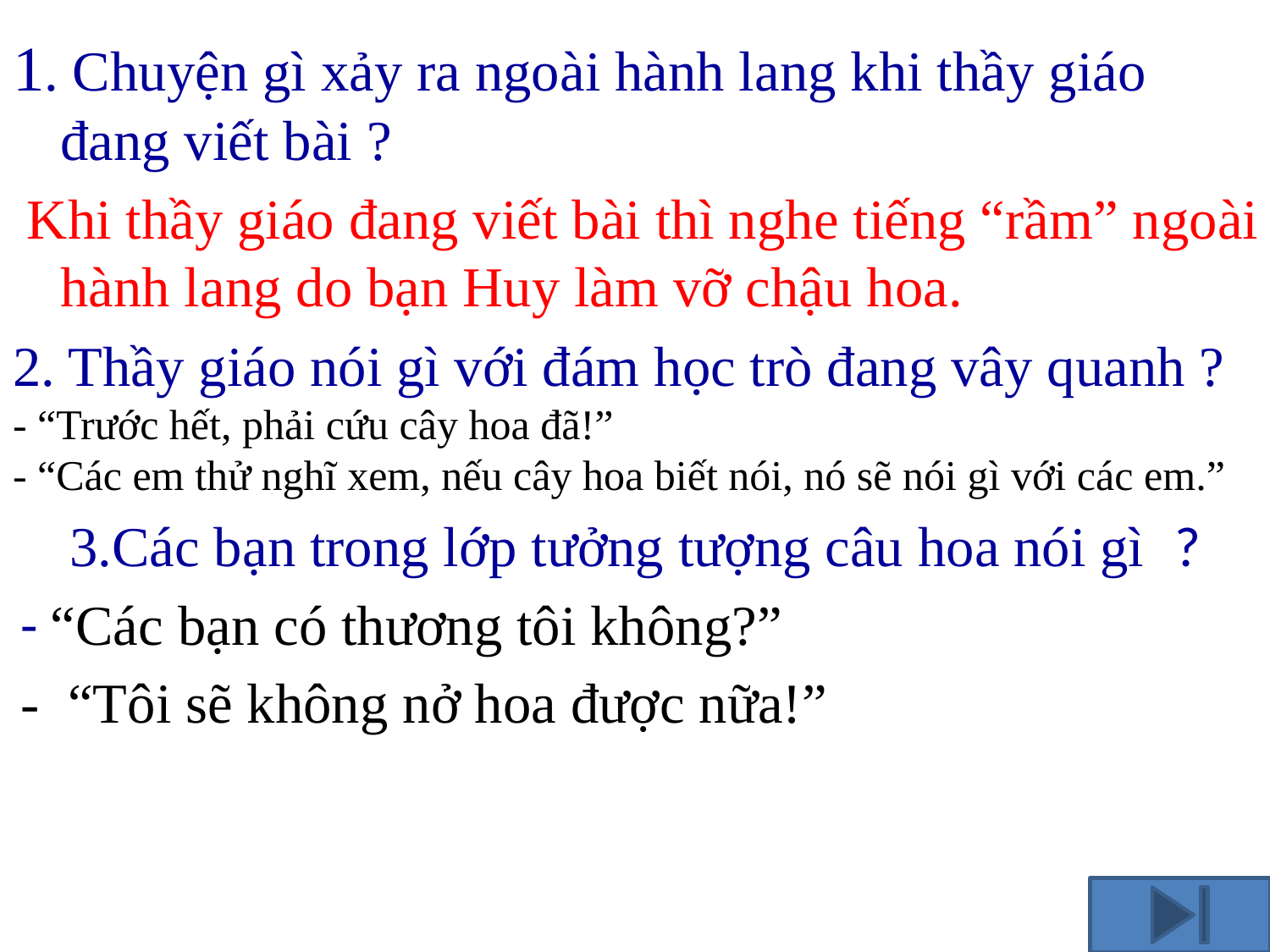

1. Chuyện gì xảy ra ngoài hành lang khi thầy giáo đang viết bài ?
 Khi thầy giáo đang viết bài thì nghe tiếng “rầm” ngoài hành lang do bạn Huy làm vỡ chậu hoa.
2. Thầy giáo nói gì với đám học trò đang vây quanh ?
- “Trước hết, phải cứu cây hoa đã!”
- “Các em thử nghĩ xem, nếu cây hoa biết nói, nó sẽ nói gì với các em.”
    3.Các bạn trong lớp tưởng tượng câu hoa nói gì  ?
- “Các bạn có thương tôi không?”
-  “Tôi sẽ không nở hoa được nữa!”